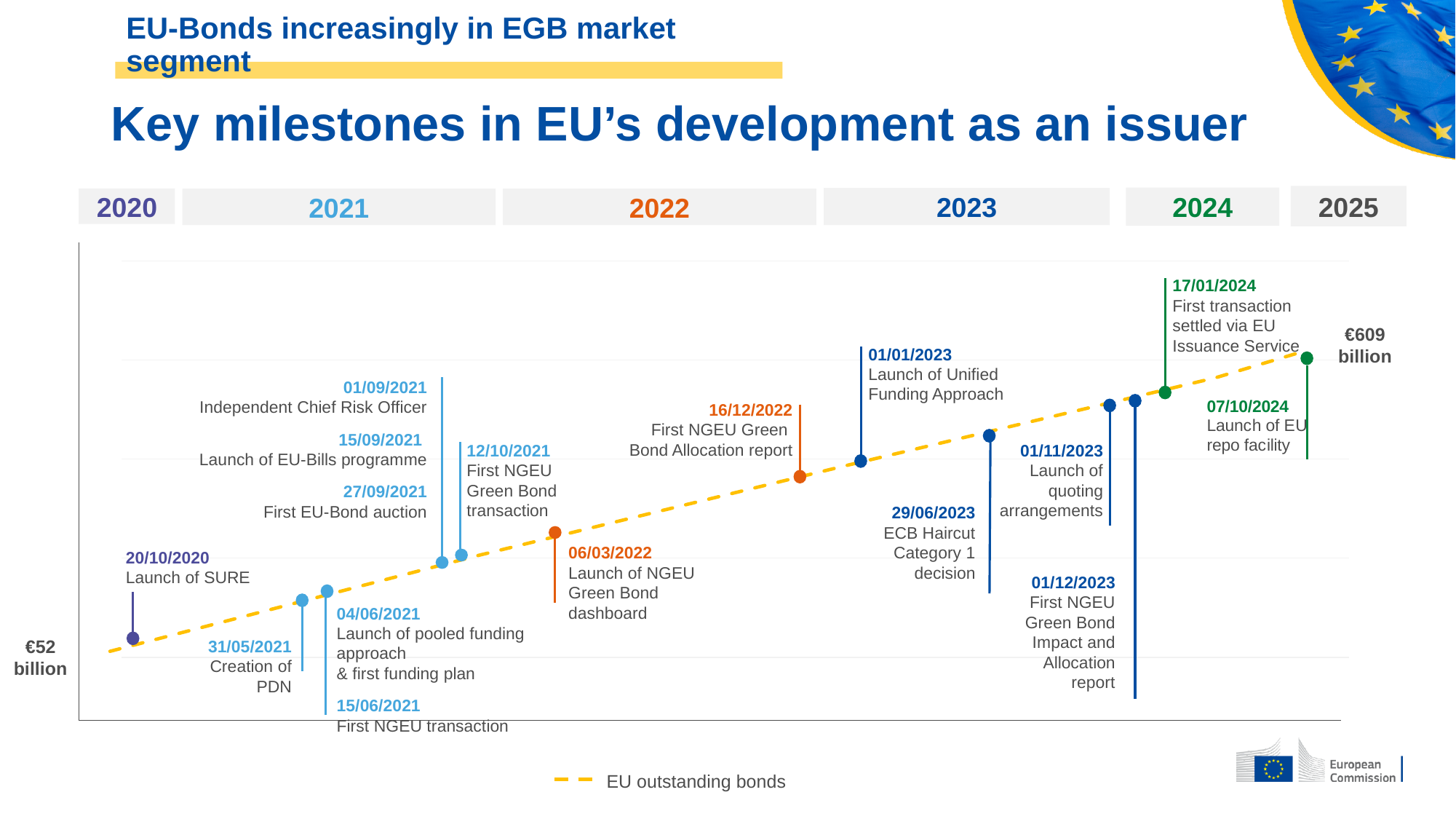

# Key milestones in EU’s development as an issuer
EU-Bonds increasingly in EGB market segment
2025
2024
2023
2020
2021
2022

[unsupported chart]

17/01/2024
First transaction settled via EU Issuance Service
€609
billion
01/01/2023
Launch of Unified Funding Approach
01/09/2021
Independent Chief Risk Officer
15/09/2021
Launch of EU-Bills programme
27/09/2021
First EU-Bond auction

12/10/2021
First NGEU Green Bond transaction

16/12/2022
First NGEU Green
Bond Allocation report

01/11/2023
Launch of quoting arrangements

29/06/2023
ECB Haircut Category 1 decision

06/03/2022
Launch of NGEU Green Bond dashboard
20/10/2020
Launch of SURE

01/12/2023
First NGEU Green Bond Impact and Allocation report

04/06/2021
Launch of pooled funding approach
& first funding plan
15/06/2021
First NGEU transaction

31/05/2021
Creation of PDN
€52
billion
EU outstanding bonds